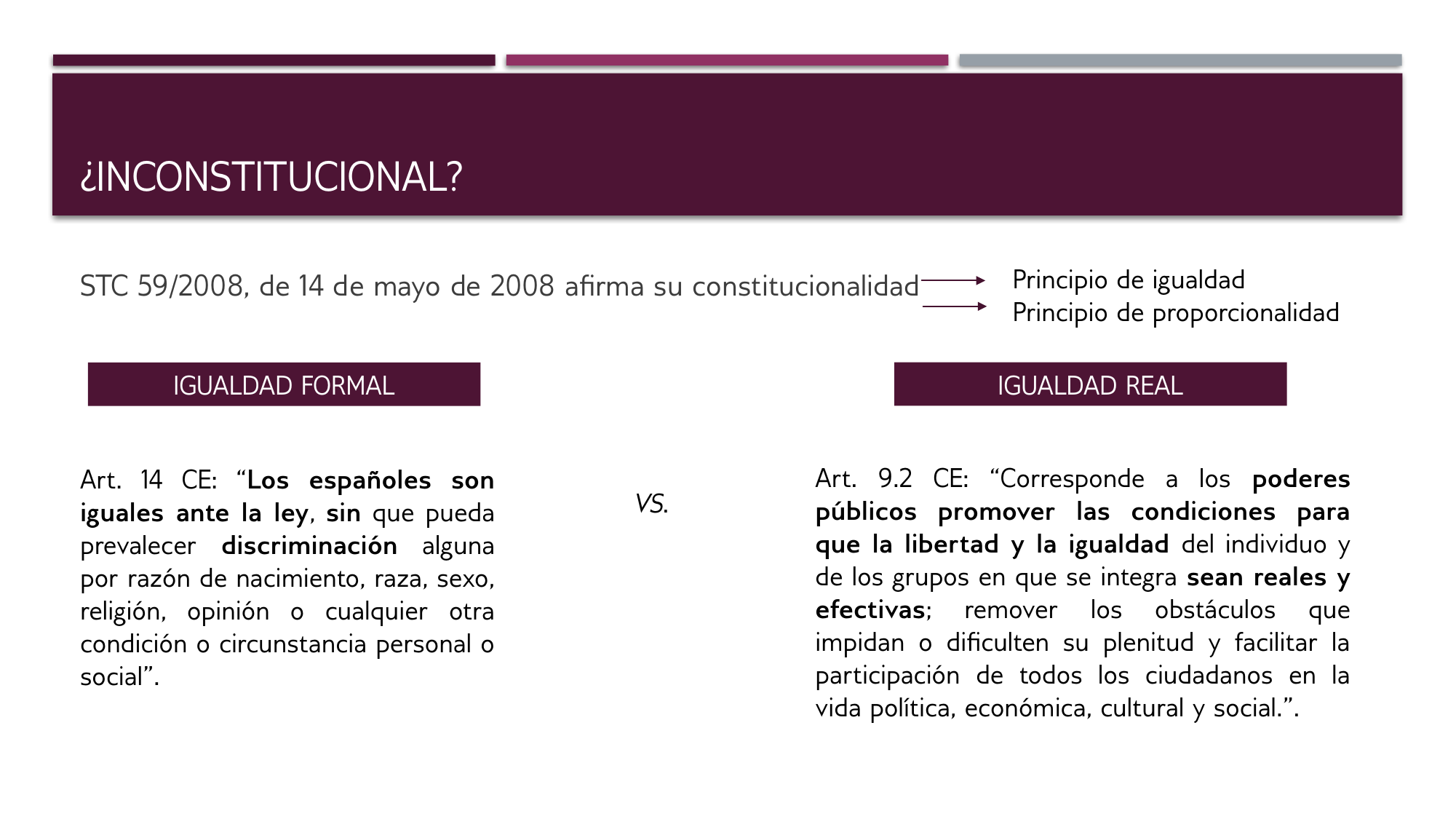

# ¿INCONSTITUCIONAL?
Principio de igualdad
Principio de proporcionalidad
STC 59/2008, de 14 de mayo de 2008 afirma su constitucionalidad
IGUALDAD REAL
IGUALDAD FORMAL
Art. 9.2 CE: “Corresponde a los poderes públicos promover las condiciones para que la libertad y la igualdad del individuo y de los grupos en que se integra sean reales y efectivas; remover los obstáculos que impidan o dificulten su plenitud y facilitar la participación de todos los ciudadanos en la vida política, económica, cultural y social.”.

Art. 14 CE: “Los españoles son iguales ante la ley, sin que pueda prevalecer discriminación alguna por razón de nacimiento, raza, sexo, religión, opinión o cualquier otra condición o circunstancia personal o social”.

VS.